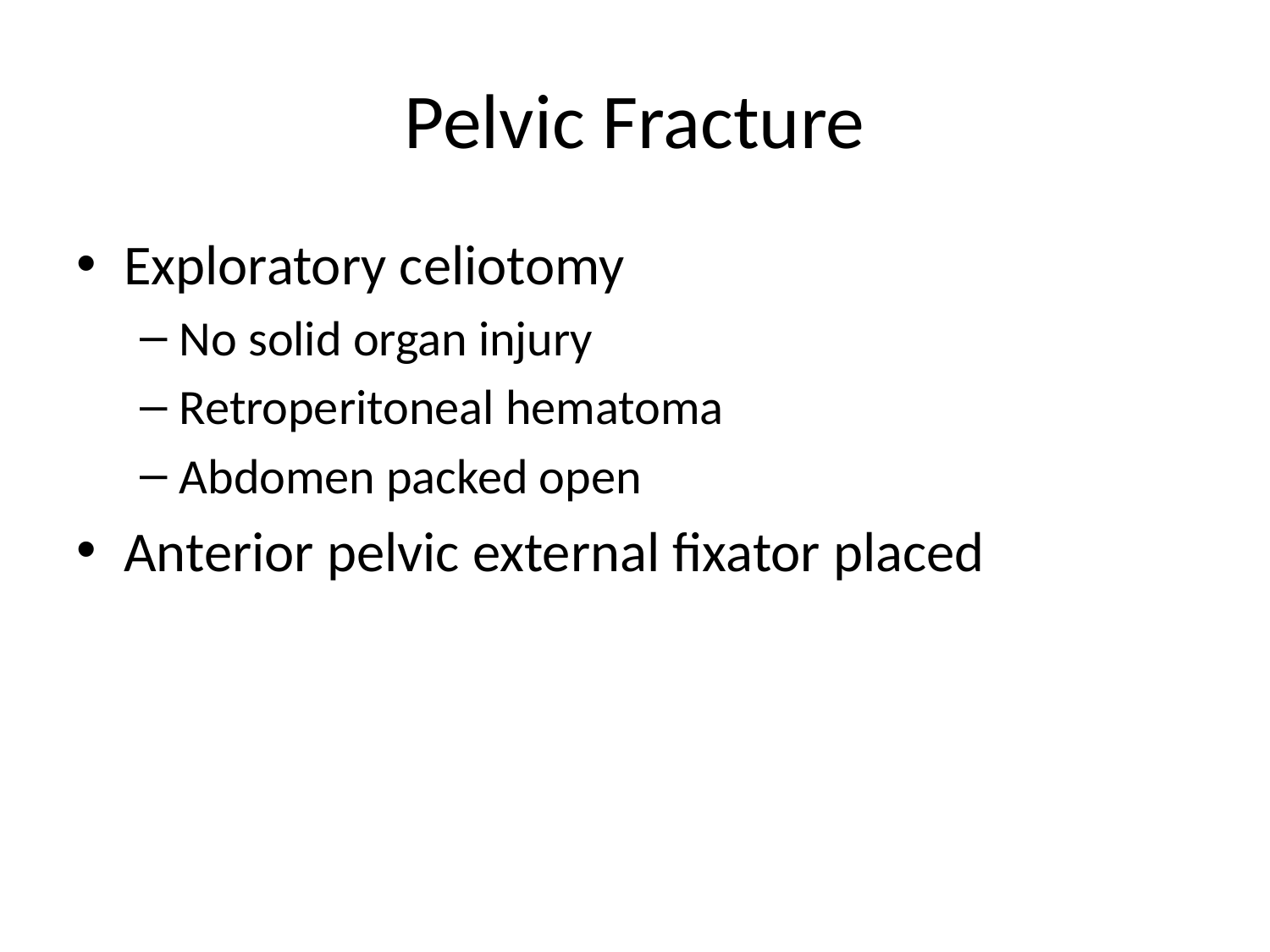

# Pelvic Fracture
Exploratory celiotomy
No solid organ injury
Retroperitoneal hematoma
Abdomen packed open
Anterior pelvic external fixator placed